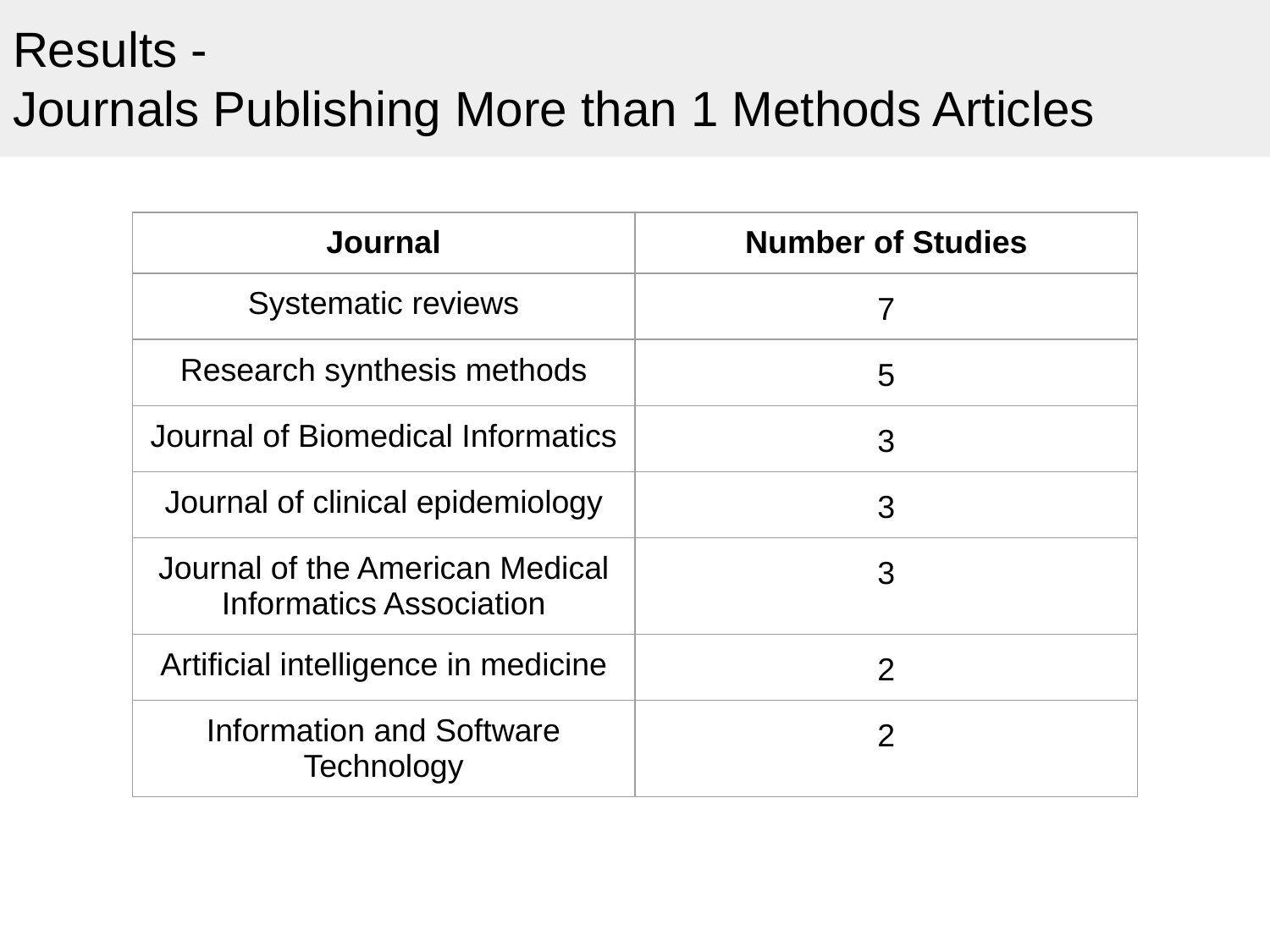

# Results -
Journals Publishing More than 1 Methods Articles
| Journal | Number of Studies |
| --- | --- |
| Systematic reviews | 7 |
| Research synthesis methods | 5 |
| Journal of Biomedical Informatics | 3 |
| Journal of clinical epidemiology | 3 |
| Journal of the American Medical Informatics Association | 3 |
| Artificial intelligence in medicine | 2 |
| Information and Software Technology | 2 |